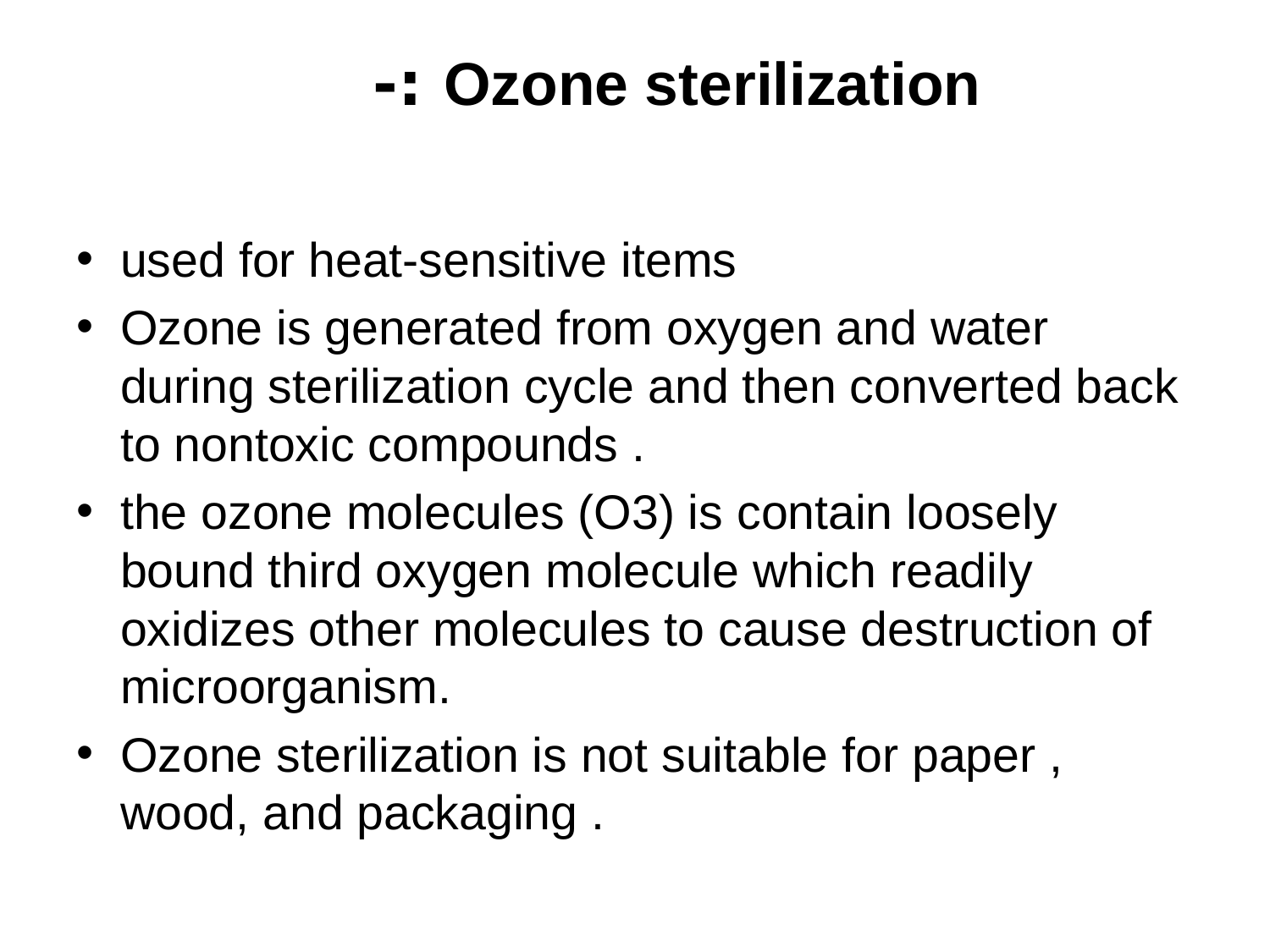

# Ozone sterilization :-
used for heat-sensitive items
Ozone is generated from oxygen and water during sterilization cycle and then converted back to nontoxic compounds .
the ozone molecules (O3) is contain loosely  bound third oxygen molecule which readily oxidizes other molecules to cause destruction of microorganism.
Ozone sterilization is not suitable for paper , wood, and packaging .